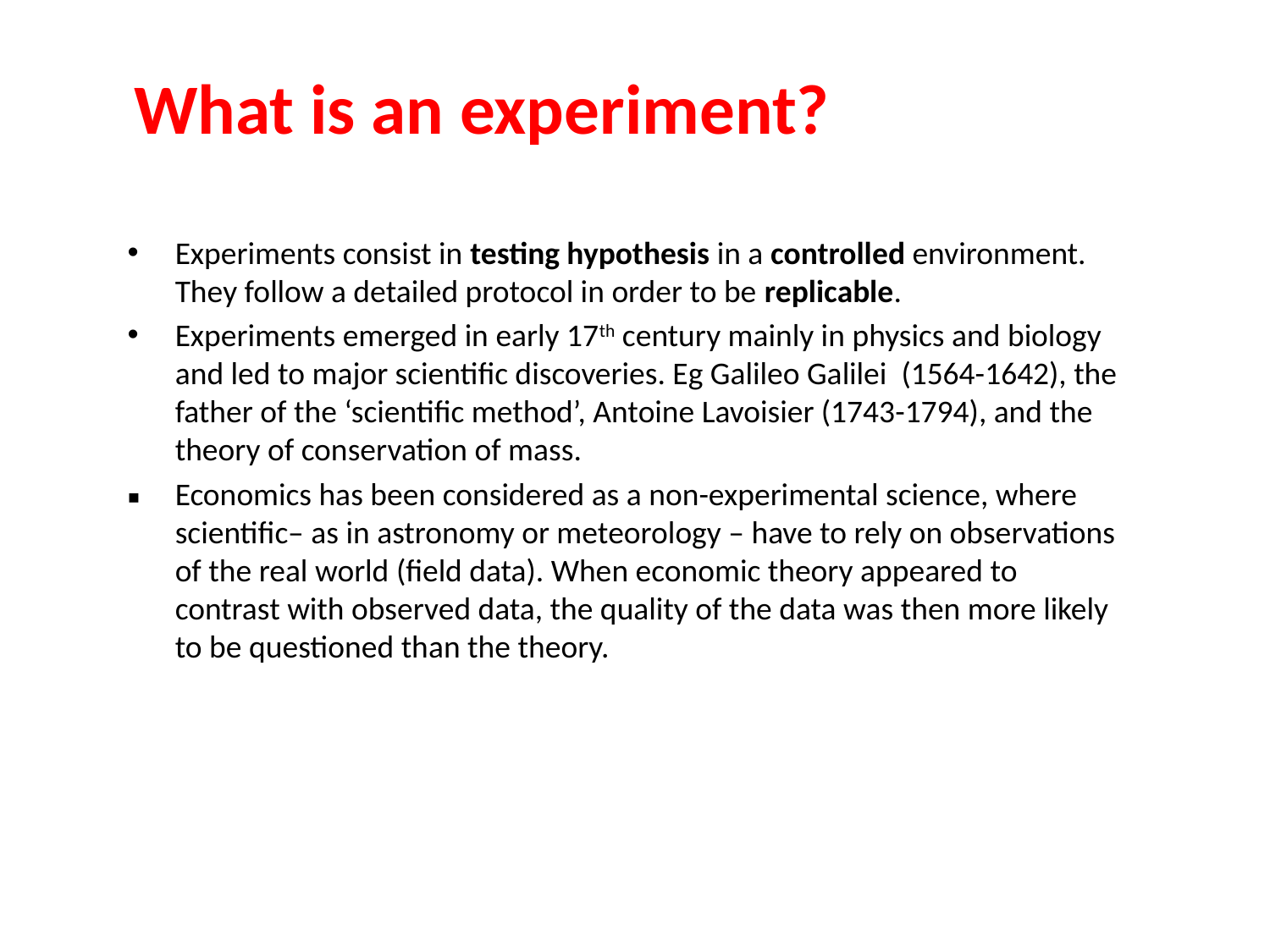

What is an experiment?
Experiments consist in testing hypothesis in a controlled environment. They follow a detailed protocol in order to be replicable.
Experiments emerged in early 17th century mainly in physics and biology and led to major scientific discoveries. Eg Galileo Galilei  (1564-1642), the father of the ‘scientific method’, Antoine Lavoisier (1743-1794), and the theory of conservation of mass.
Economics has been considered as a non-experimental science, where scientific– as in astronomy or meteorology – have to rely on observations of the real world (field data). When economic theory appeared to contrast with observed data, the quality of the data was then more likely to be questioned than the theory.